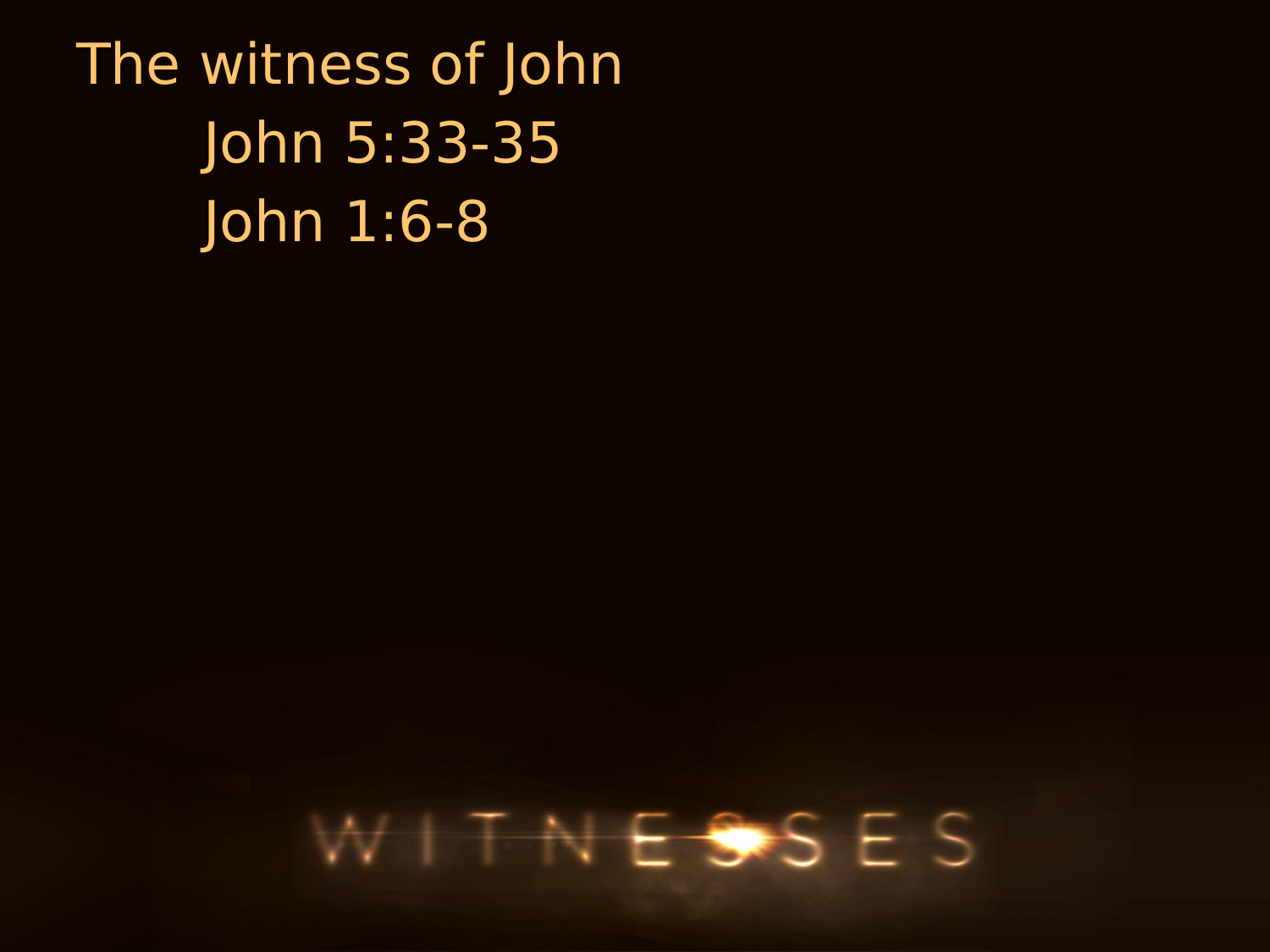

The witness of John
	John 5:33-35
	John 1:6-8